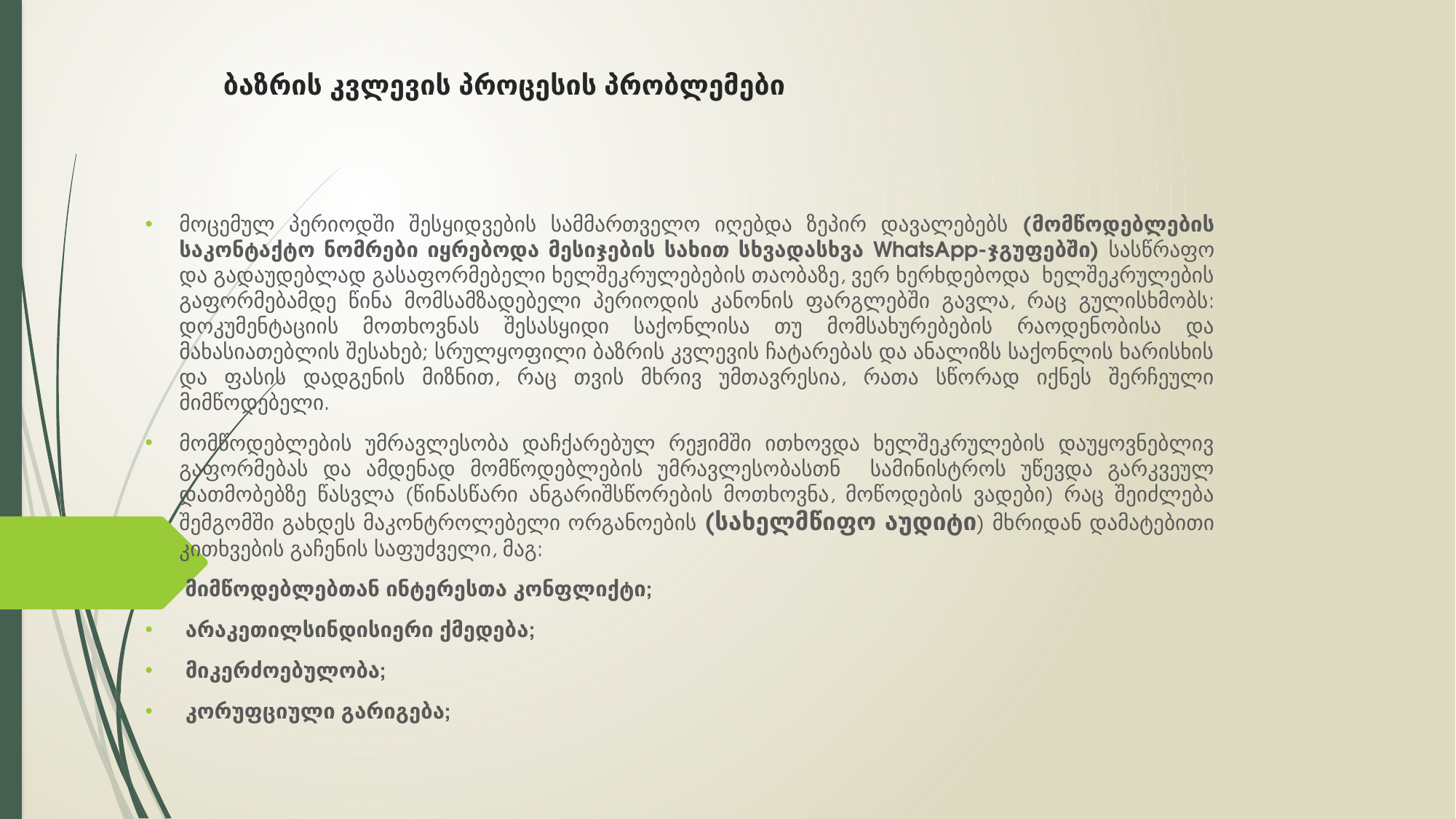

# ბაზრის კვლევის პროცესის პრობლემები
მოცემულ პერიოდში შესყიდვების სამმართველო იღებდა ზეპირ დავალებებს (მომწოდებლების საკონტაქტო ნომრები იყრებოდა მესიჯების სახით სხვადასხვა WhatsApp-ჯგუფებში) სასწრაფო და გადაუდებლად გასაფორმებელი ხელშეკრულებების თაობაზე, ვერ ხერხდებოდა  ხელშეკრულების გაფორმებამდე წინა მომსამზადებელი პერიოდის კანონის ფარგლებში გავლა, რაც გულისხმობს: დოკუმენტაციის მოთხოვნას შესასყიდი საქონლისა თუ მომსახურებების რაოდენობისა და მახასიათებლის შესახებ; სრულყოფილი ბაზრის კვლევის ჩატარებას და ანალიზს საქონლის ხარისხის და ფასის დადგენის მიზნით, რაც თვის მხრივ უმთავრესია, რათა სწორად იქნეს შერჩეული მიმწოდებელი.
მომწოდებლების უმრავლესობა დაჩქარებულ რეჟიმში ითხოვდა ხელშეკრულების დაუყოვნებლივ გაფორმებას და ამდენად მომწოდებლების უმრავლესობასთნ  სამინისტროს უწევდა გარკვეულ დათმობებზე წასვლა (წინასწარი ანგარიშსწორების მოთხოვნა, მოწოდების ვადები) რაც შეიძლება შემგომში გახდეს მაკონტროლებელი ორგანოების (სახელმწიფო აუდიტი) მხრიდან დამატებითი კითხვების გაჩენის საფუძველი, მაგ:
 მიმწოდებლებთან ინტერესთა კონფლიქტი;
 არაკეთილსინდისიერი ქმედება;
 მიკერძოებულობა;
 კორუფციული გარიგება;